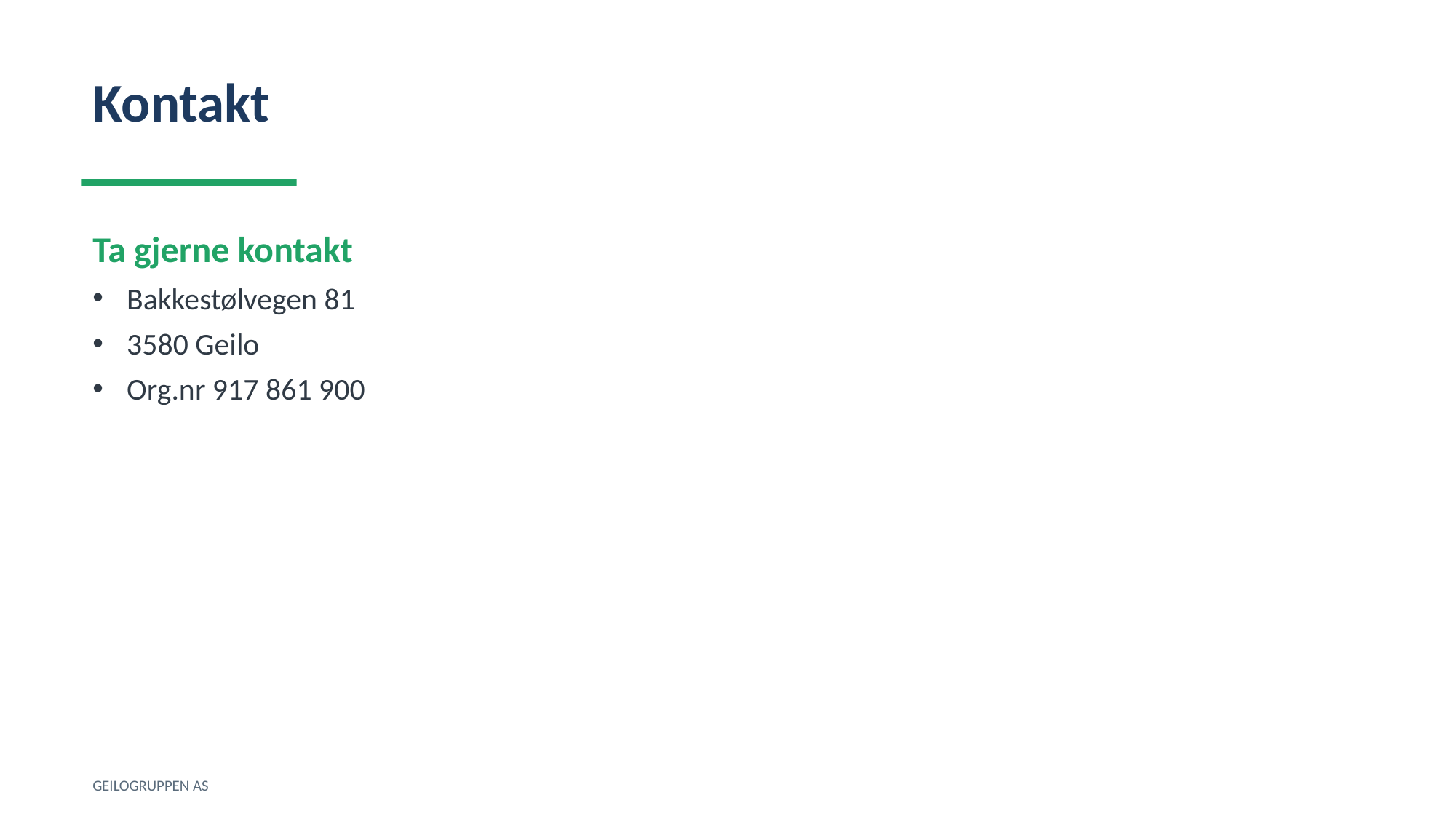

Kontakt

Ta gjerne kontakt
Bakkestølvegen 81
3580 Geilo
Org.nr 917 861 900
GEILOGRUPPEN AS